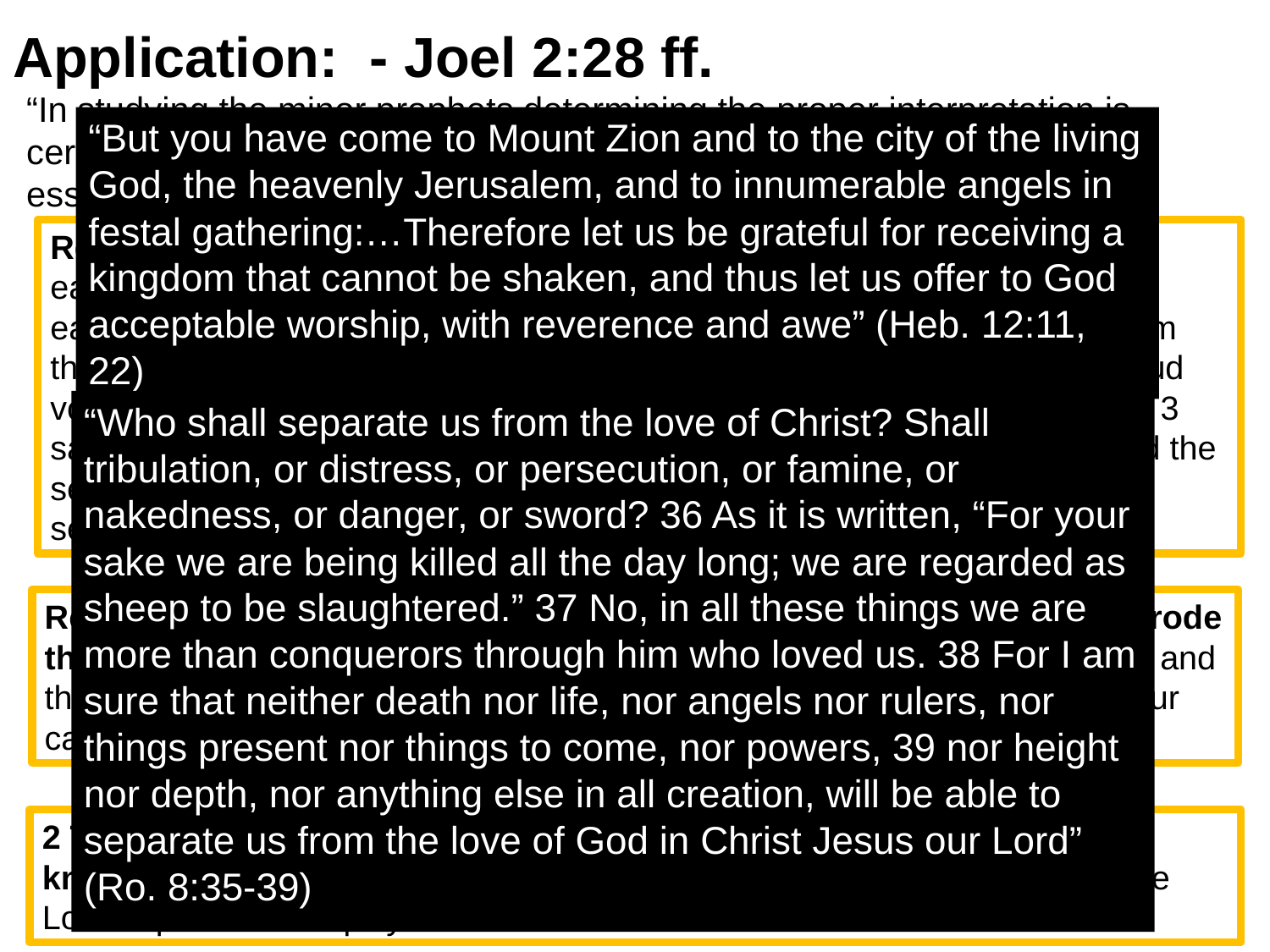

Application:  - Joel 2:28 ff.
“In studying the minor prophets determining the proper interpretation is certainly a worthy goal but determining the proper application is our essential task!” -- Mark Copeland, Executable Outlines
“But you have come to Mount Zion and to the city of the living God, the heavenly Jerusalem, and to innumerable angels in festal gathering:…Therefore let us be grateful for receiving a kingdom that cannot be shaken, and thus let us offer to God acceptable worship, with reverence and awe” (Heb. 12:11, 22)
Rev. 7:1-4: “After this I saw four angels standing at the four corners of the earth, holding back the four winds of the earth, that no wind might blow on earth or sea or against any tree. 2 Then I saw another angel ascending from the rising of the sun, with the seal of the living God, and he called with a loud voice to the four angels who had been given power to harm earth and sea, 3 saying, “Do not harm the earth or the sea or the trees, until we have sealed the servants of our God on their foreheads.” 4 And I heard the number of the sealed, 144,000, sealed from every tribe of the sons of Israel:”
“Who shall separate us from the love of Christ? Shall tribulation, or distress, or persecution, or famine, or nakedness, or danger, or sword? 36 As it is written, “For your sake we are being killed all the day long; we are regarded as sheep to be slaughtered.” 37 No, in all these things we are more than conquerors through him who loved us. 38 For I am sure that neither death nor life, nor angels nor rulers, nor things present nor things to come, nor powers, 39 nor height nor depth, nor anything else in all creation, will be able to separate us from the love of God in Christ Jesus our Lord” (Ro. 8:35-39)

Rev. 19:14: “And this is how I saw the horses in my vision and those who rode them: they wore breastplates the color of fire and of sapphire and of sulfur, and the heads of the horses were like lions' heads, and fire and smoke and sulfur came out of their mouths.”
2 Ti. 2:19: “But God's firm foundation stands, bearing this seal: “The Lord knows those who are his,” and, “Let everyone who names the name of the Lord depart from iniquity.”